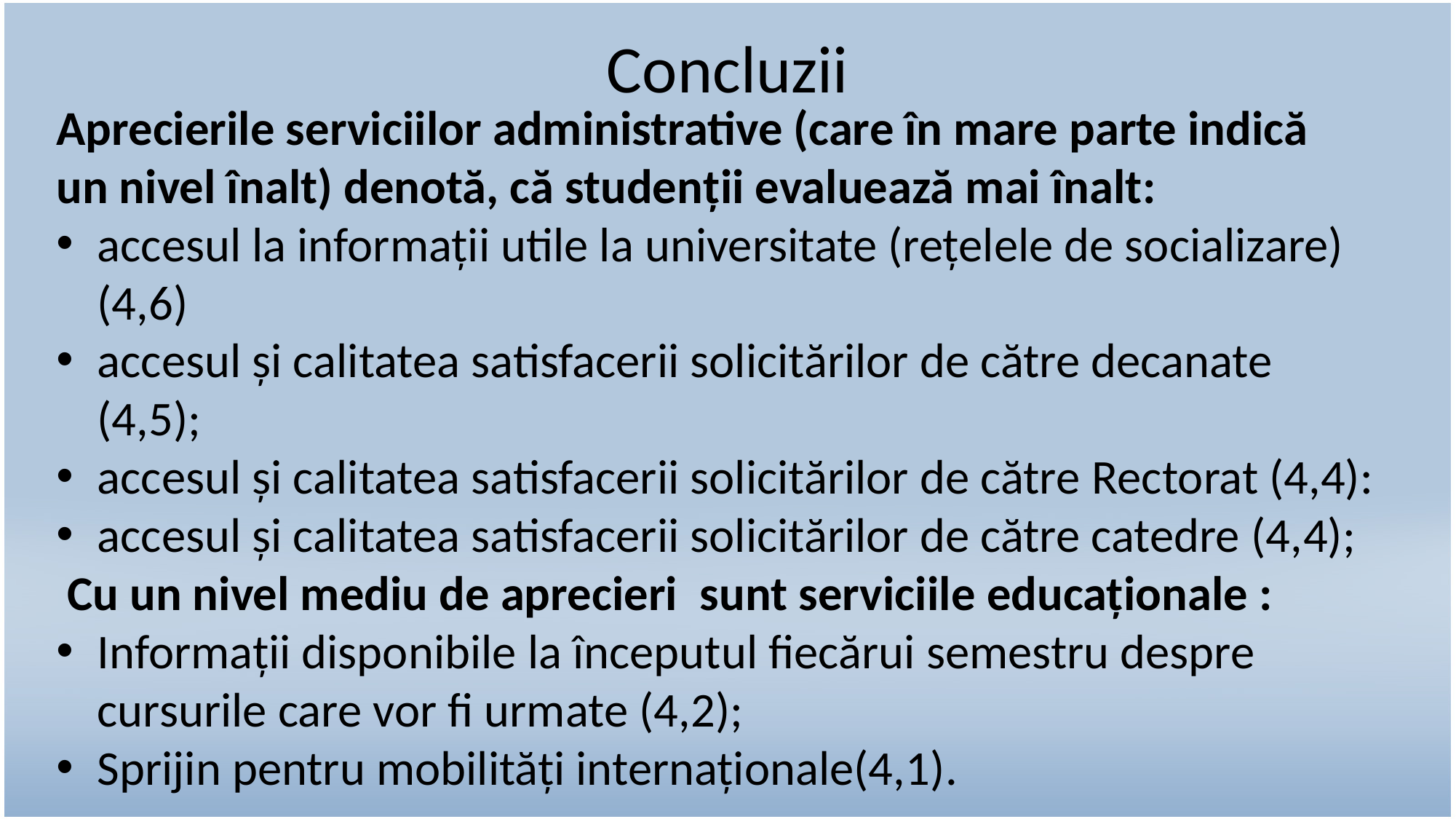

# Concluzii
Aprecierile serviciilor administrative (care în mare parte indică  un nivel înalt) denotă, că studenții evaluează mai înalt:
accesul la informații utile la universitate (rețelele de socializare)(4,6)
accesul și calitatea satisfacerii solicitărilor de către decanate (4,5);
accesul și calitatea satisfacerii solicitărilor de către Rectorat (4,4):
accesul și calitatea satisfacerii solicitărilor de către catedre (4,4);
 Cu un nivel mediu de aprecieri  sunt serviciile educaționale :
Informații disponibile la începutul fiecărui semestru despre cursurile care vor fi urmate (4,2);
Sprijin pentru mobilități internaționale(4,1).